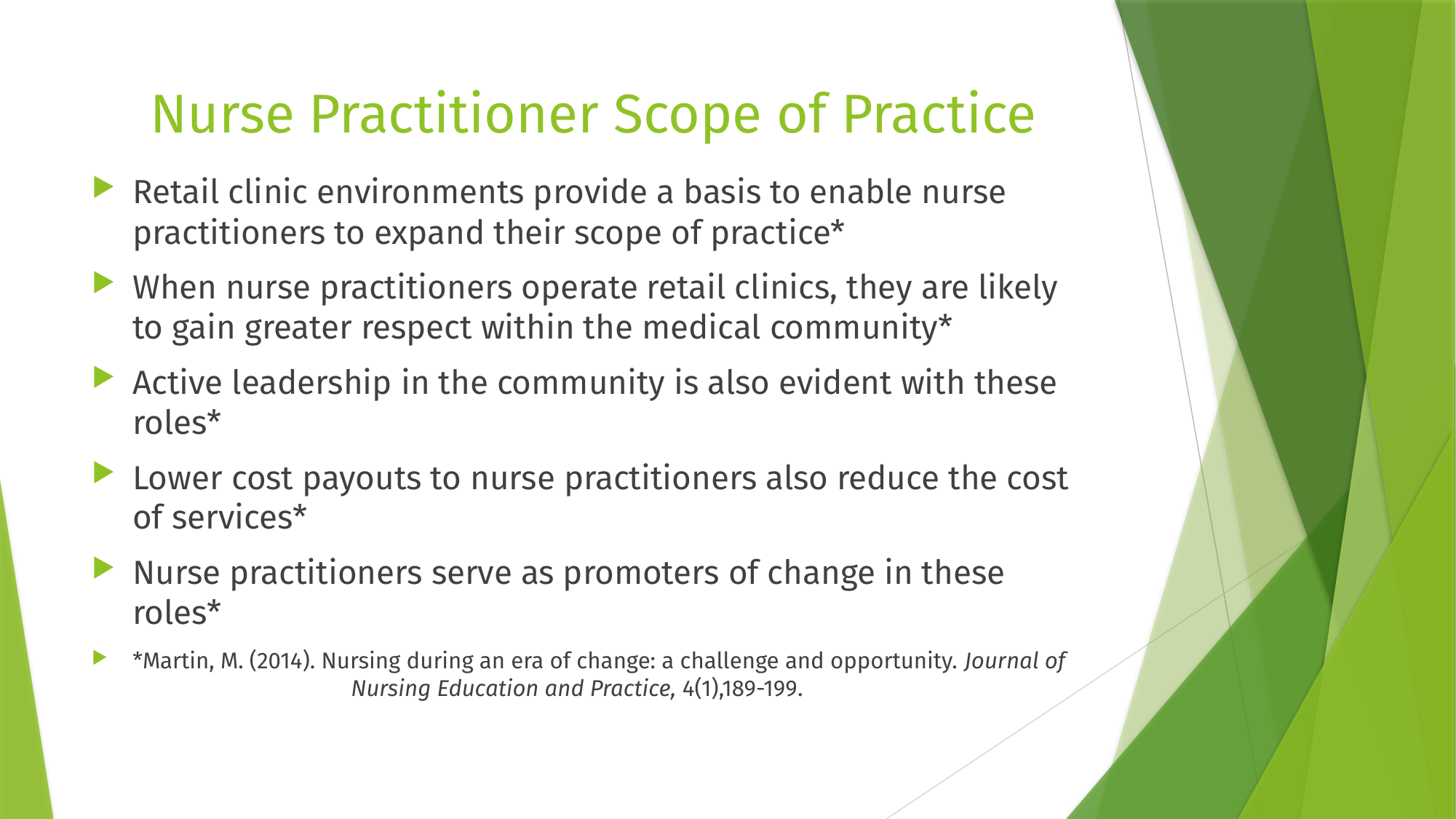

# Nurse Practitioner Scope of Practice
Retail clinic environments provide a basis to enable nurse practitioners to expand their scope of practice*
When nurse practitioners operate retail clinics, they are likely to gain greater respect within the medical community*
Active leadership in the community is also evident with these roles*
Lower cost payouts to nurse practitioners also reduce the cost of services*
Nurse practitioners serve as promoters of change in these roles*
*Martin, M. (2014). Nursing during an era of change: a challenge and opportunity. Journal of 		Nursing Education and Practice, 4(1),189-199.